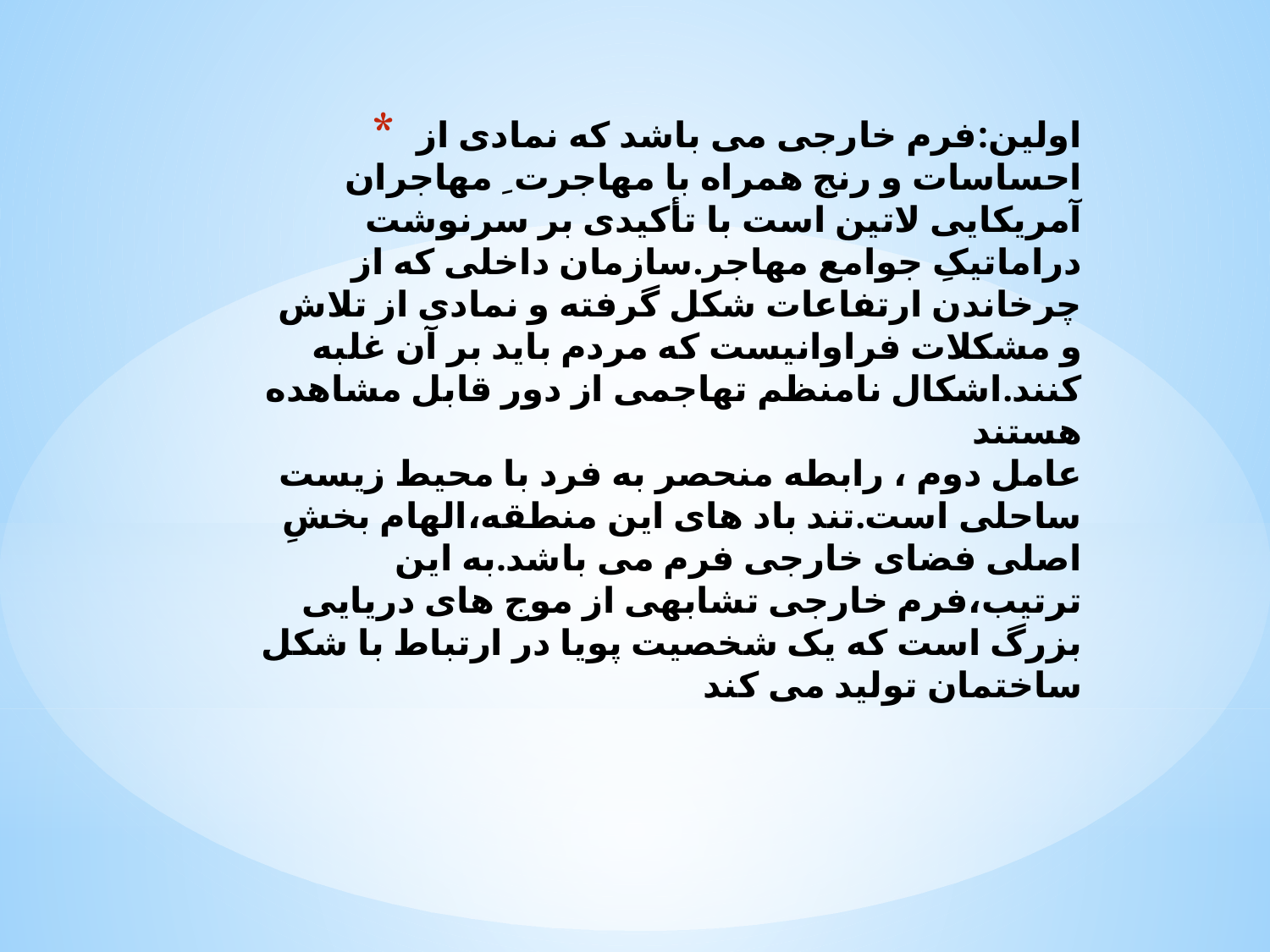

# اولین:فرم خارجی می باشد که نمادی از احساسات و رنج همراه با مهاجرت ِ مهاجران آمریکایی لاتین است با تأکیدی بر سرنوشت دراماتیکِ جوامع مهاجر.سازمان داخلی که از چرخاندن ارتفاعات شکل گرفته و نمادی از تلاش و مشکلات فراوانیست که مردم باید بر آن غلبه کنند.اشکال نامنظم تهاجمی از دور قابل مشاهده هستند عامل دوم ، رابطه منحصر به فرد با محیط زیست ساحلی است.تند باد های این منطقه،الهام بخشِ اصلی فضای خارجی فرم می باشد.به این ترتیب،فرم خارجی تشابهی از موج های دریایی بزرگ است که یک شخصیت پویا در ارتباط با شکل ساختمان تولید می کند